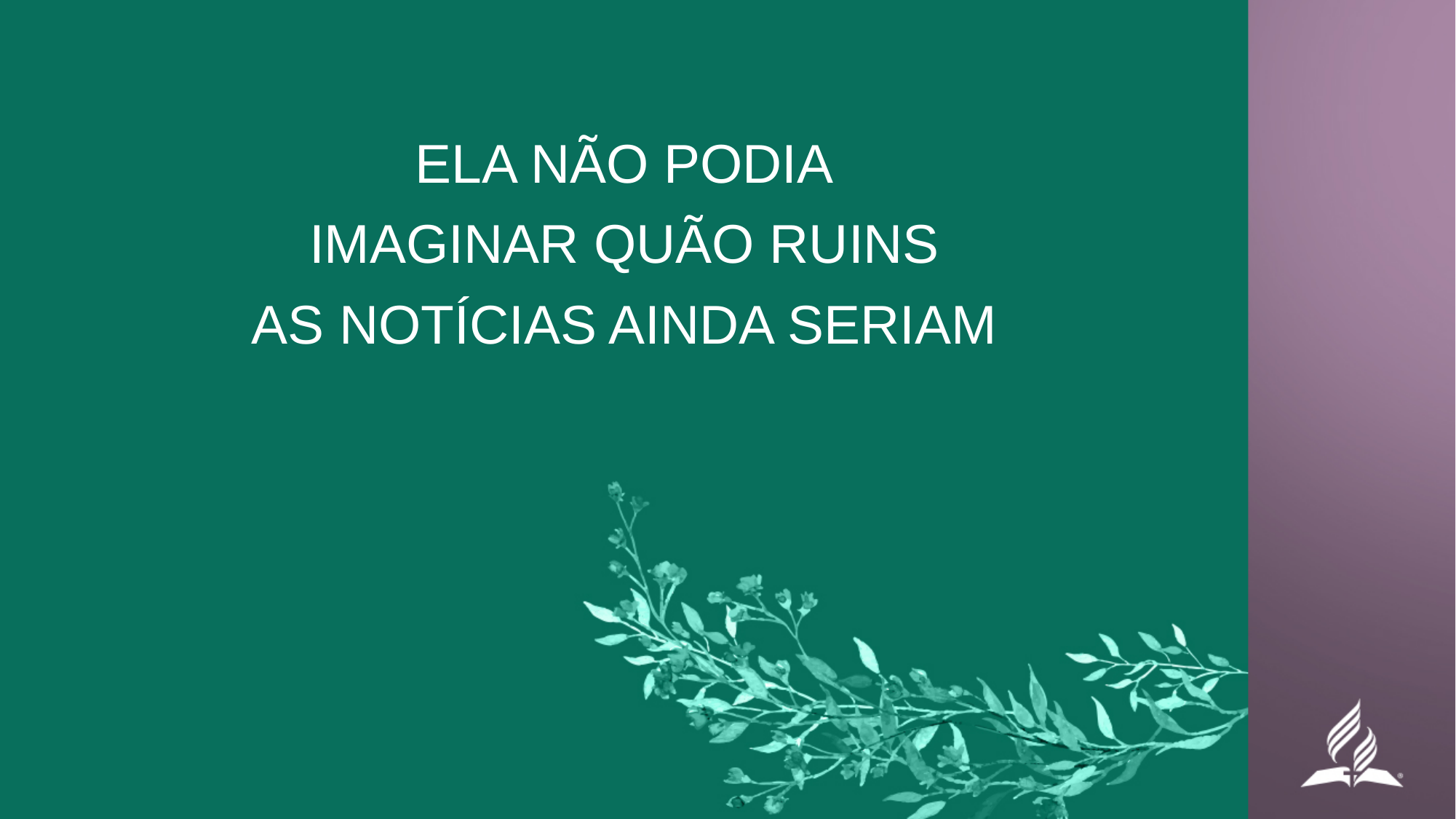

ELA NÃO PODIA
IMAGINAR QUÃO RUINS
AS NOTÍCIAS AINDA SERIAM